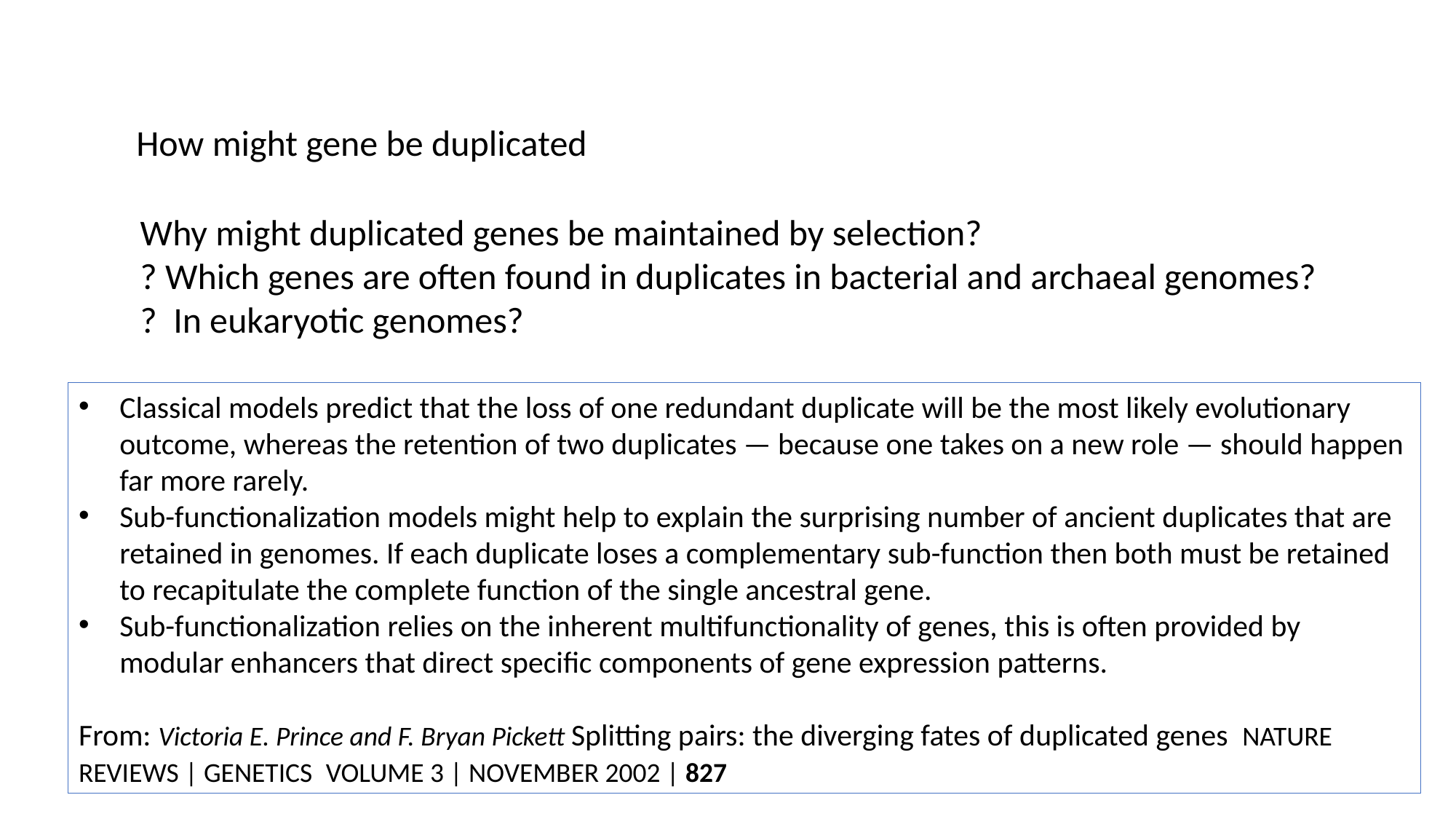

How might gene be duplicated
Why might duplicated genes be maintained by selection?
? Which genes are often found in duplicates in bacterial and archaeal genomes?
?  In eukaryotic genomes?
Classical models predict that the loss of one redundant duplicate will be the most likely evolutionary outcome, whereas the retention of two duplicates — because one takes on a new role — should happen far more rarely.
Sub-functionalization models might help to explain the surprising number of ancient duplicates that are retained in genomes. If each duplicate loses a complementary sub-function then both must be retained to recapitulate the complete function of the single ancestral gene.
Sub-functionalization relies on the inherent multifunctionality of genes, this is often provided by modular enhancers that direct specific components of gene expression patterns.

From: Victoria E. Prince and F. Bryan Pickett Splitting pairs: the diverging fates of duplicated genes  NATURE REVIEWS | GENETICS  VOLUME 3 | NOVEMBER 2002 | 827